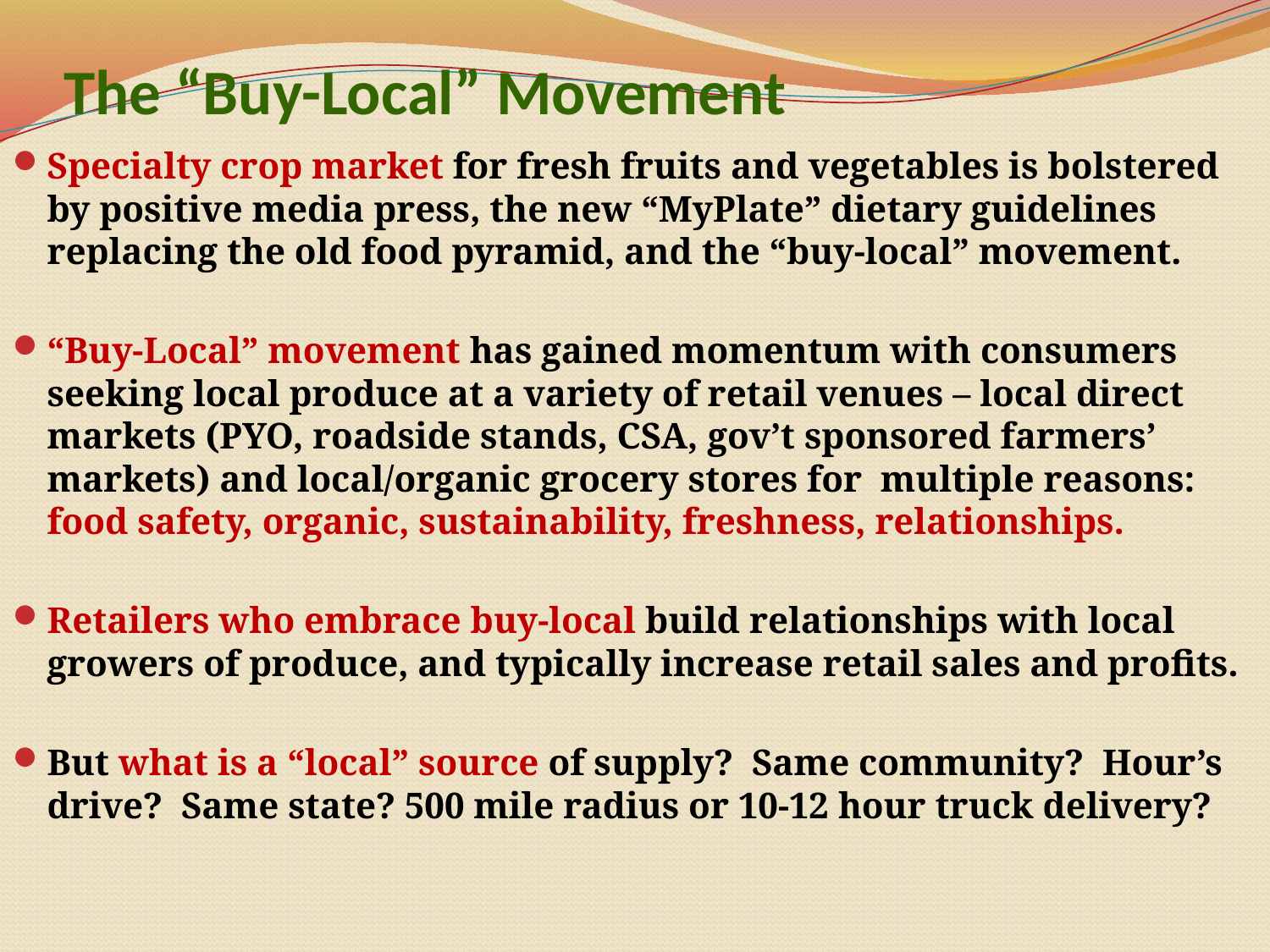

# The “Buy-Local” Movement
Specialty crop market for fresh fruits and vegetables is bolstered by positive media press, the new “MyPlate” dietary guidelines replacing the old food pyramid, and the “buy-local” movement.

“Buy-Local” movement has gained momentum with consumers seeking local produce at a variety of retail venues – local direct markets (PYO, roadside stands, CSA, gov’t sponsored farmers’ markets) and local/organic grocery stores for  multiple reasons:  food safety, organic, sustainability, freshness, relationships.

Retailers who embrace buy-local build relationships with local growers of produce, and typically increase retail sales and profits.

But what is a “local” source of supply?  Same community?  Hour’s drive?  Same state? 500 mile radius or 10-12 hour truck delivery?